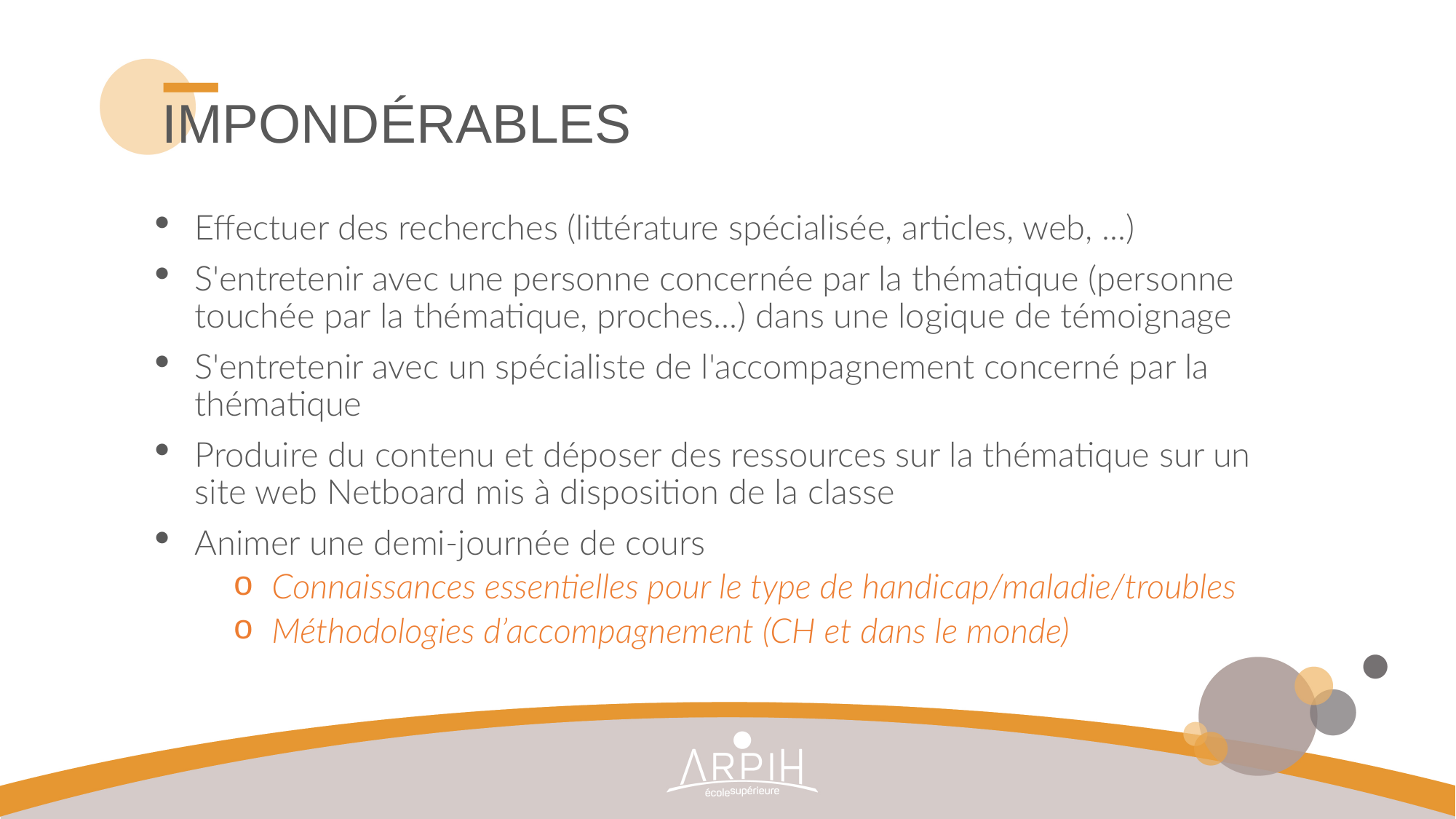

# IMPONDÉrables
Effectuer des recherches (littérature spécialisée, articles, web, ...)
S'entretenir avec une personne concernée par la thématique (personne touchée par la thématique, proches...) dans une logique de témoignage
S'entretenir avec un spécialiste de l'accompagnement concerné par la thématique
Produire du contenu et déposer des ressources sur la thématique sur un site web Netboard mis à disposition de la classe
Animer une demi-journée de cours
Connaissances essentielles pour le type de handicap/maladie/troubles
Méthodologies d’accompagnement (CH et dans le monde)